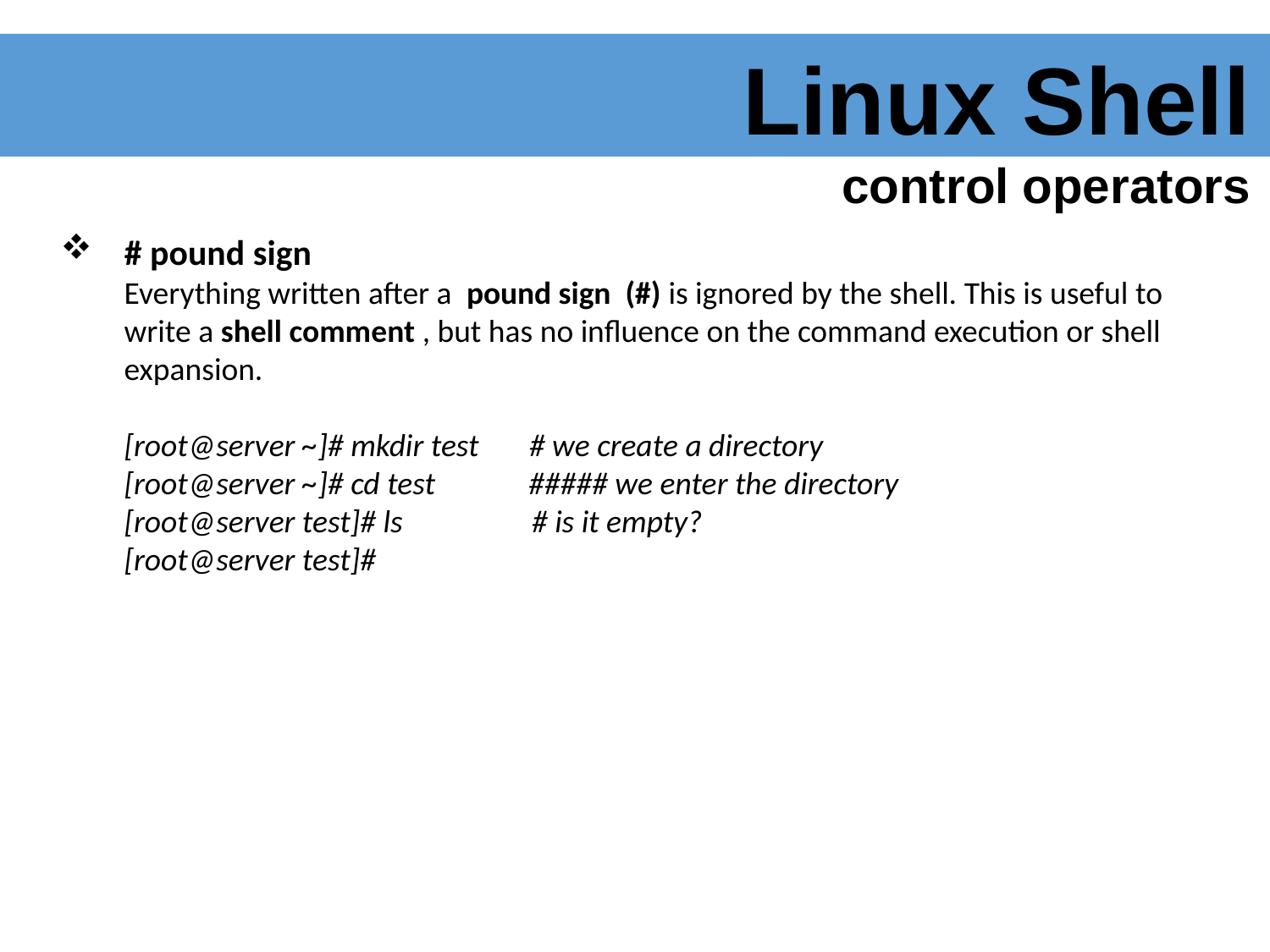

Linux Shell
control operators

  # pound sign
Everything written after a  pound sign  (#) is ignored by the shell. This is useful to write a shell comment , but has no influence on the command execution or shell expansion.

[root@server ~]# mkdir test       # we create a directory
[root@server ~]# cd test             ##### we enter the directory
[root@server test]# ls                  # is it empty?
[root@server test]#